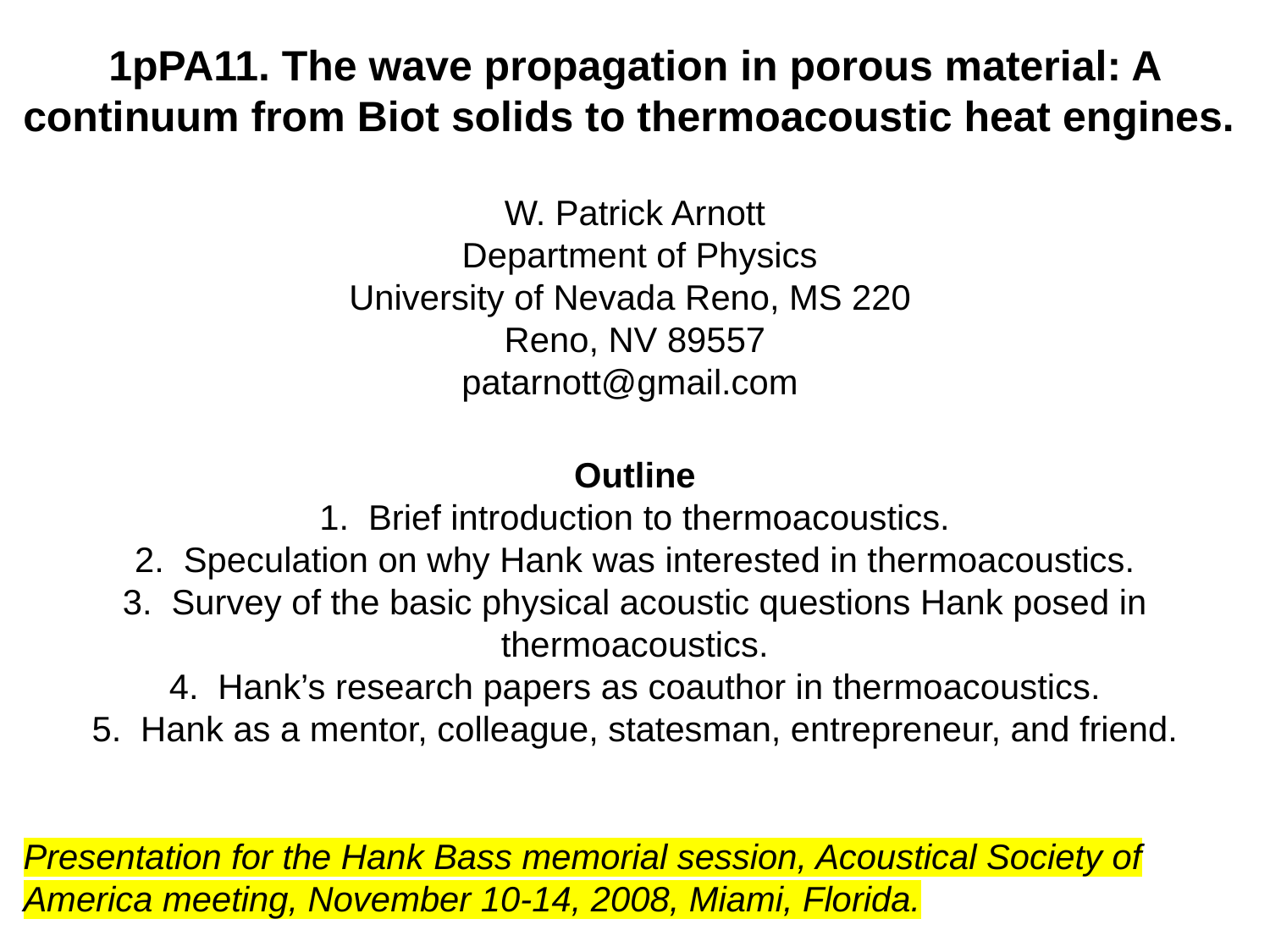

# 1pPA11. The wave propagation in porous material: A continuum from Biot solids to thermoacoustic heat engines. W. Patrick Arnott Department of Physics University of Nevada Reno, MS 220 Reno, NV 89557 patarnott@gmail.com Outline 1.  Brief introduction to thermoacoustics. 2.  Speculation on why Hank was interested in thermoacoustics. 3.  Survey of the basic physical acoustic questions Hank posed in thermoacoustics. 4.  Hank’s research papers as coauthor in thermoacoustics. 5.  Hank as a mentor, colleague, statesman, entrepreneur, and friend.
Presentation for the Hank Bass memorial session, Acoustical Society of America meeting, November 10-14, 2008, Miami, Florida.